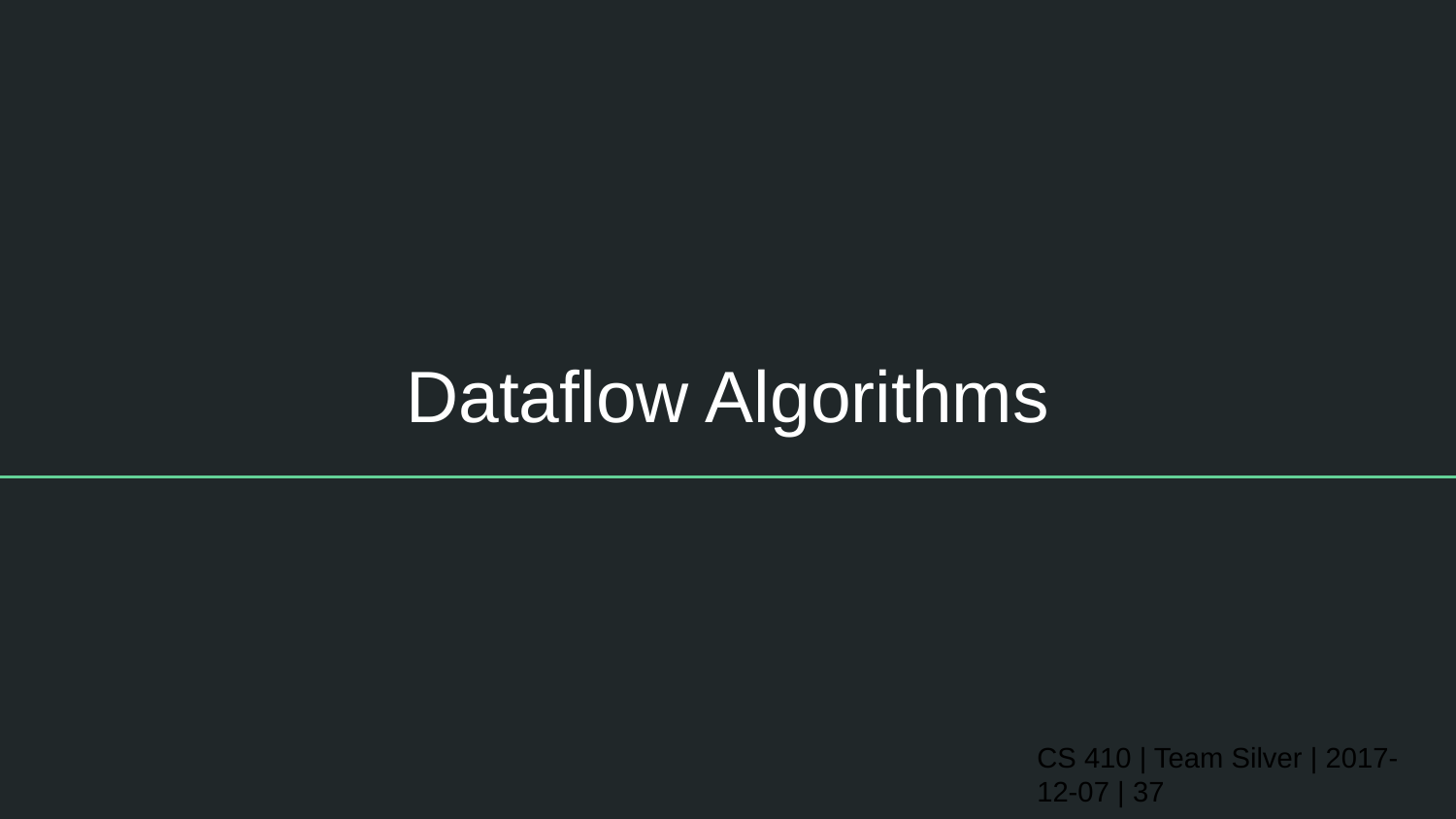

# Dataflow Algorithms
CS 410 | Team Silver | 2017-12-07 | 37